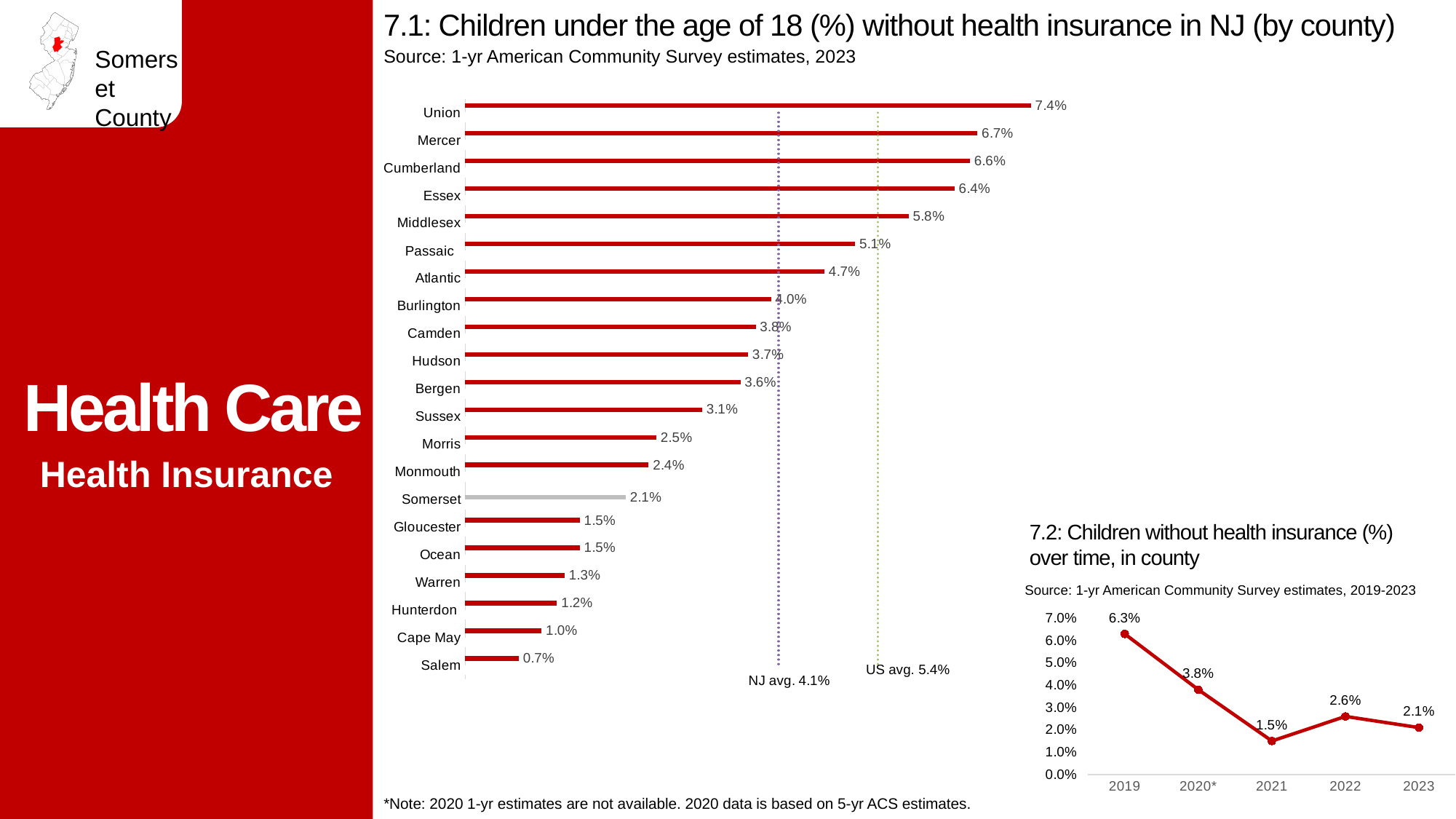

7.1: Children under the age of 18 (%) without health insurance in NJ (by county)
Source: 1-yr American Community Survey estimates, 2023

### Chart

| Category | No health insurance | County | NJ avg. 4.1% | US avg. 5.4% |
|---|---|---|---|---|
| Union | 0.074 | None | 0.041 | 0.054 |
| Mercer | 0.067 | None | 0.041 | 0.054 |
| Cumberland | 0.066 | None | 0.041 | 0.054 |
| Essex | 0.064 | None | 0.041 | 0.054 |
| Middlesex | 0.058 | None | 0.041 | 0.054 |
| Passaic   | 0.051 | None | 0.041 | 0.054 |
| Atlantic | 0.047 | None | 0.041 | 0.054 |
| Burlington | 0.04 | None | 0.041 | 0.054 |
| Camden | 0.038 | None | 0.041 | 0.054 |
| Hudson | 0.037 | None | 0.041 | 0.054 |
| Bergen | 0.036 | None | 0.041 | 0.054 |
| Sussex | 0.031 | None | 0.041 | 0.054 |
| Morris | 0.025 | None | 0.041 | 0.054 |
| Monmouth | 0.024 | None | 0.041 | 0.054 |
| Somerset | None | 0.021 | 0.041 | 0.054 |
| Gloucester | 0.015 | None | 0.041 | 0.054 |
| Ocean | 0.015 | None | 0.041 | 0.054 |
| Warren | 0.013 | None | 0.041 | 0.054 |
| Hunterdon  | 0.012 | None | 0.041 | 0.054 |
| Cape May | 0.01 | None | 0.041 | 0.054 |
| Salem | 0.007 | None | 0.041 | 0.054 |
Health Care
Health Insurance
7.2: Children without health insurance (%) over time, in county
Source: 1-yr American Community Survey estimates, 2019-2023

### Chart

| Category | No health insurance |
|---|---|
| 2019 | 0.063 |
| 2020* | 0.038 |
| 2021 | 0.015 |
| 2022 | 0.026 |
| 2023 | 0.021 |
US avg. 5.4%
*Note: 2020 1-yr estimates are not available. 2020 data is based on 5-yr ACS estimates.